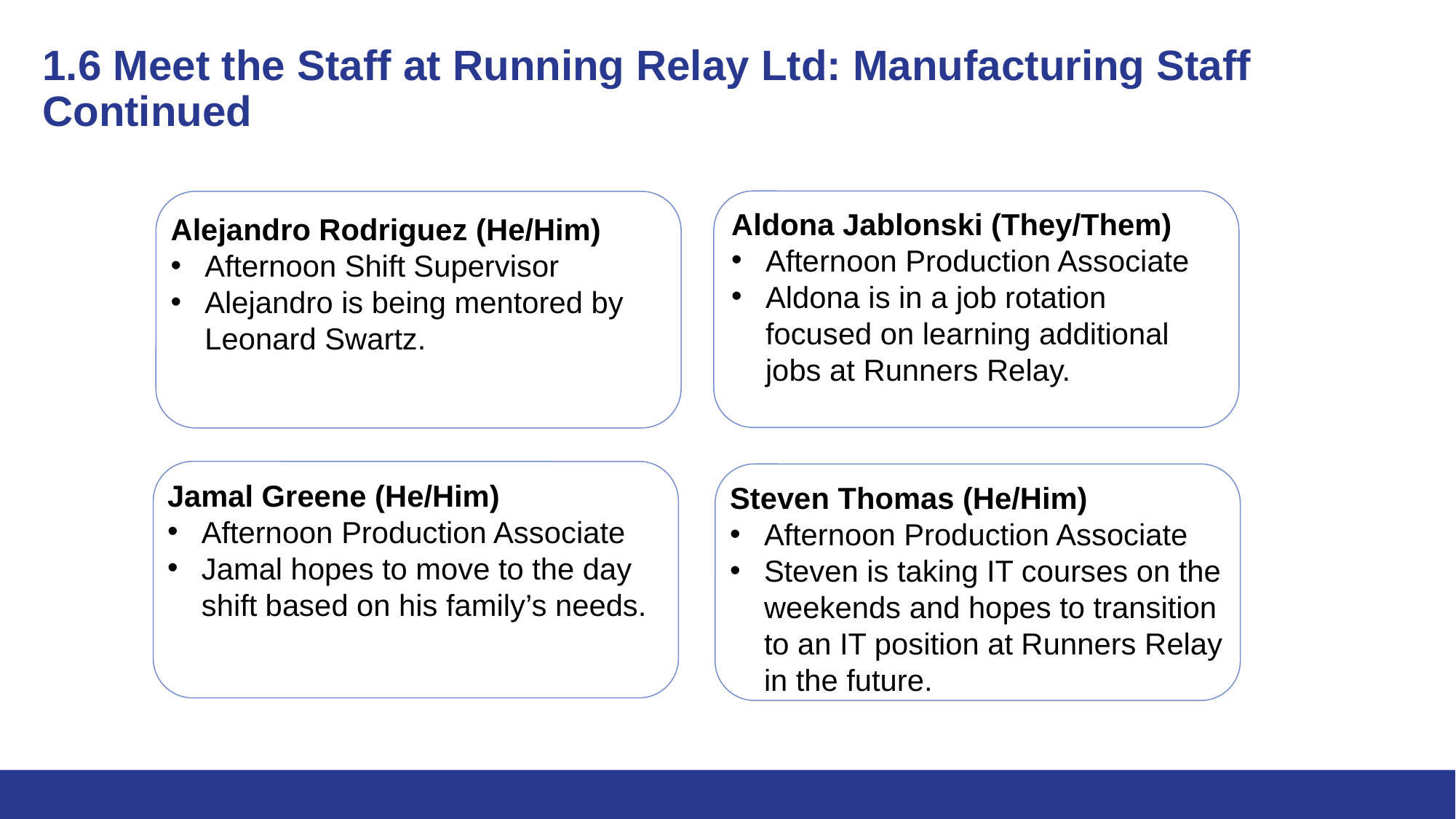

# 1.6 Meet the Staff at Running Relay Ltd: Manufacturing Staff Continued

Aldona Jablonski (They/Them)
Afternoon Production Associate
Aldona is in a job rotation focused on learning additional jobs at Runners Relay.
Alejandro Rodriguez (He/Him)
Afternoon Shift Supervisor
Alejandro is being mentored by Leonard Swartz.

Jamal Greene (He/Him)
Afternoon Production Associate
Jamal hopes to move to the day shift based on his family’s needs.
Steven Thomas (He/Him)
Afternoon Production Associate
Steven is taking IT courses on the weekends and hopes to transition to an IT position at Runners Relay in the future.